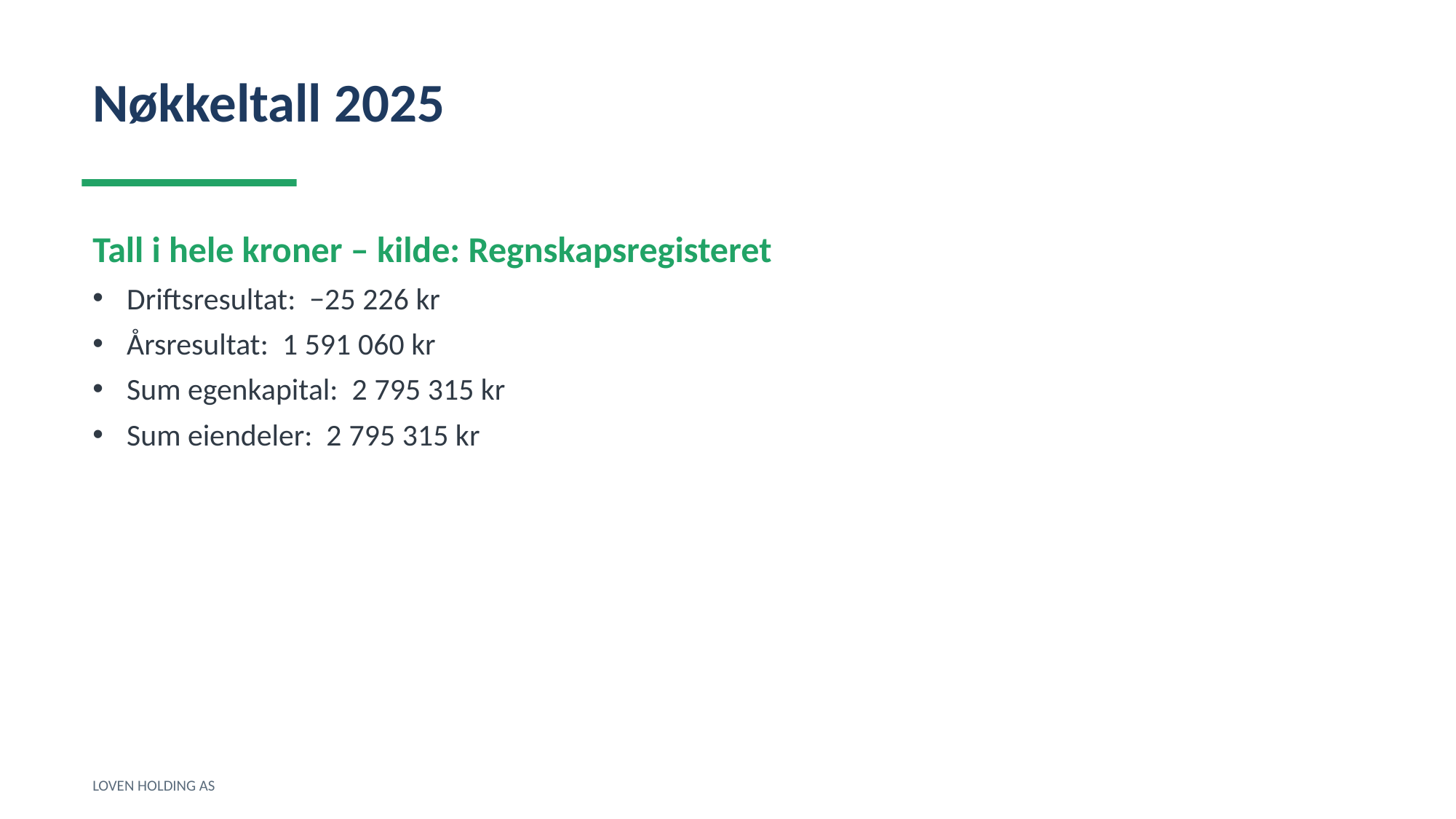

Nøkkeltall 2025

Tall i hele kroner – kilde: Regnskapsregisteret
Driftsresultat:  −25 226 kr
Årsresultat:  1 591 060 kr
Sum egenkapital:  2 795 315 kr
Sum eiendeler:  2 795 315 kr
LOVEN HOLDING AS